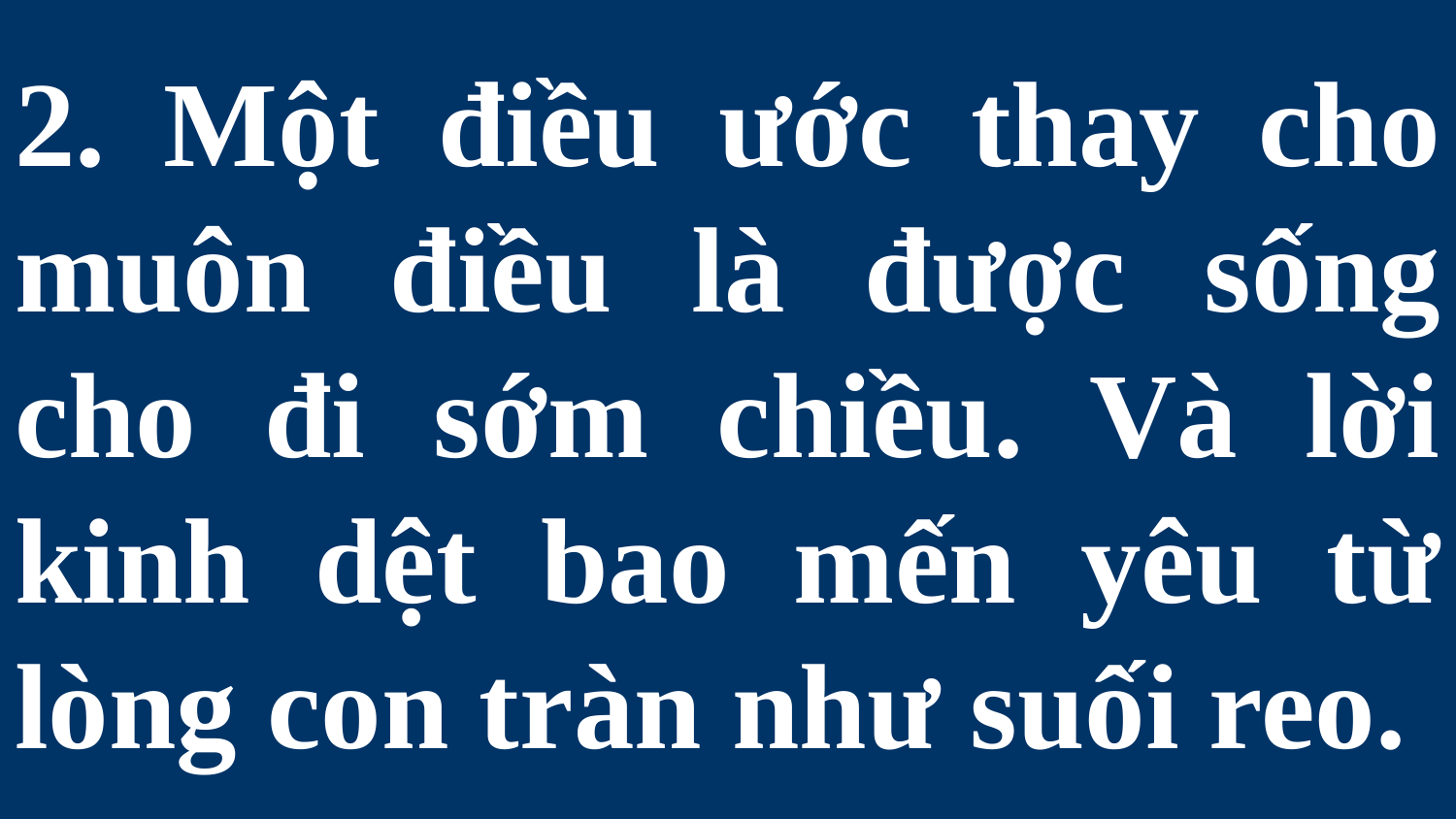

# 2. Một điều ước thay cho muôn điều là được sống cho đi sớm chiều. Và lời kinh dệt bao mến yêu từ lòng con tràn như suối reo.